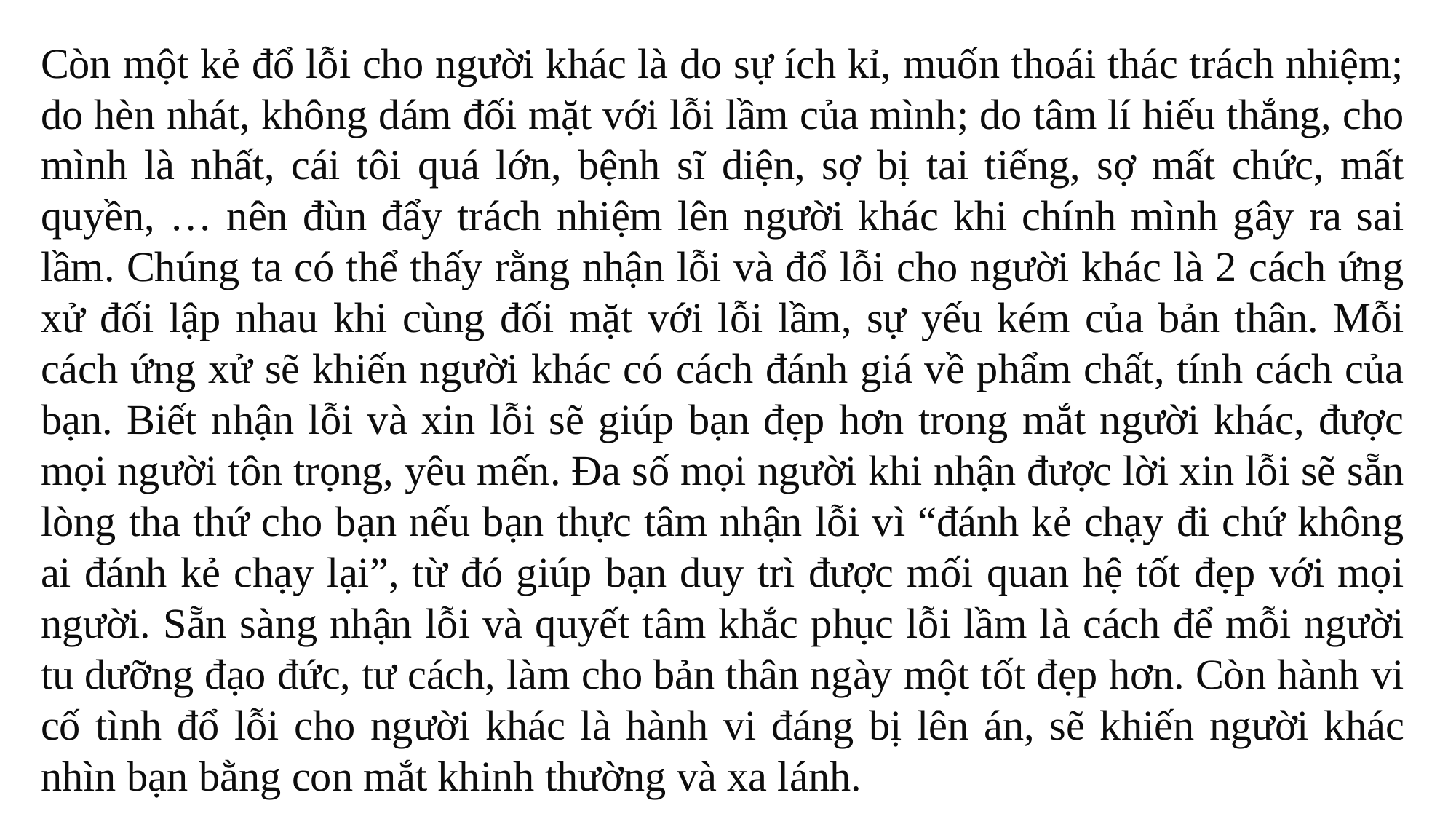

Còn một kẻ đổ lỗi cho người khác là do sự ích kỉ, muốn thoái thác trách nhiệm; do hèn nhát, không dám đối mặt với lỗi lầm của mình; do tâm lí hiếu thắng, cho mình là nhất, cái tôi quá lớn, bệnh sĩ diện, sợ bị tai tiếng, sợ mất chức, mất quyền, … nên đùn đẩy trách nhiệm lên người khác khi chính mình gây ra sai lầm. Chúng ta có thể thấy rằng nhận lỗi và đổ lỗi cho người khác là 2 cách ứng xử đối lập nhau khi cùng đối mặt với lỗi lầm, sự yếu kém của bản thân. Mỗi cách ứng xử sẽ khiến người khác có cách đánh giá về phẩm chất, tính cách của bạn. Biết nhận lỗi và xin lỗi sẽ giúp bạn đẹp hơn trong mắt người khác, được mọi người tôn trọng, yêu mến. Đa số mọi người khi nhận được lời xin lỗi sẽ sẵn lòng tha thứ cho bạn nếu bạn thực tâm nhận lỗi vì “đánh kẻ chạy đi chứ không ai đánh kẻ chạy lại”, từ đó giúp bạn duy trì được mối quan hệ tốt đẹp với mọi người. Sẵn sàng nhận lỗi và quyết tâm khắc phục lỗi lầm là cách để mỗi người tu dưỡng đạo đức, tư cách, làm cho bản thân ngày một tốt đẹp hơn. Còn hành vi cố tình đổ lỗi cho người khác là hành vi đáng bị lên án, sẽ khiến người khác nhìn bạn bằng con mắt khinh thường và xa lánh.